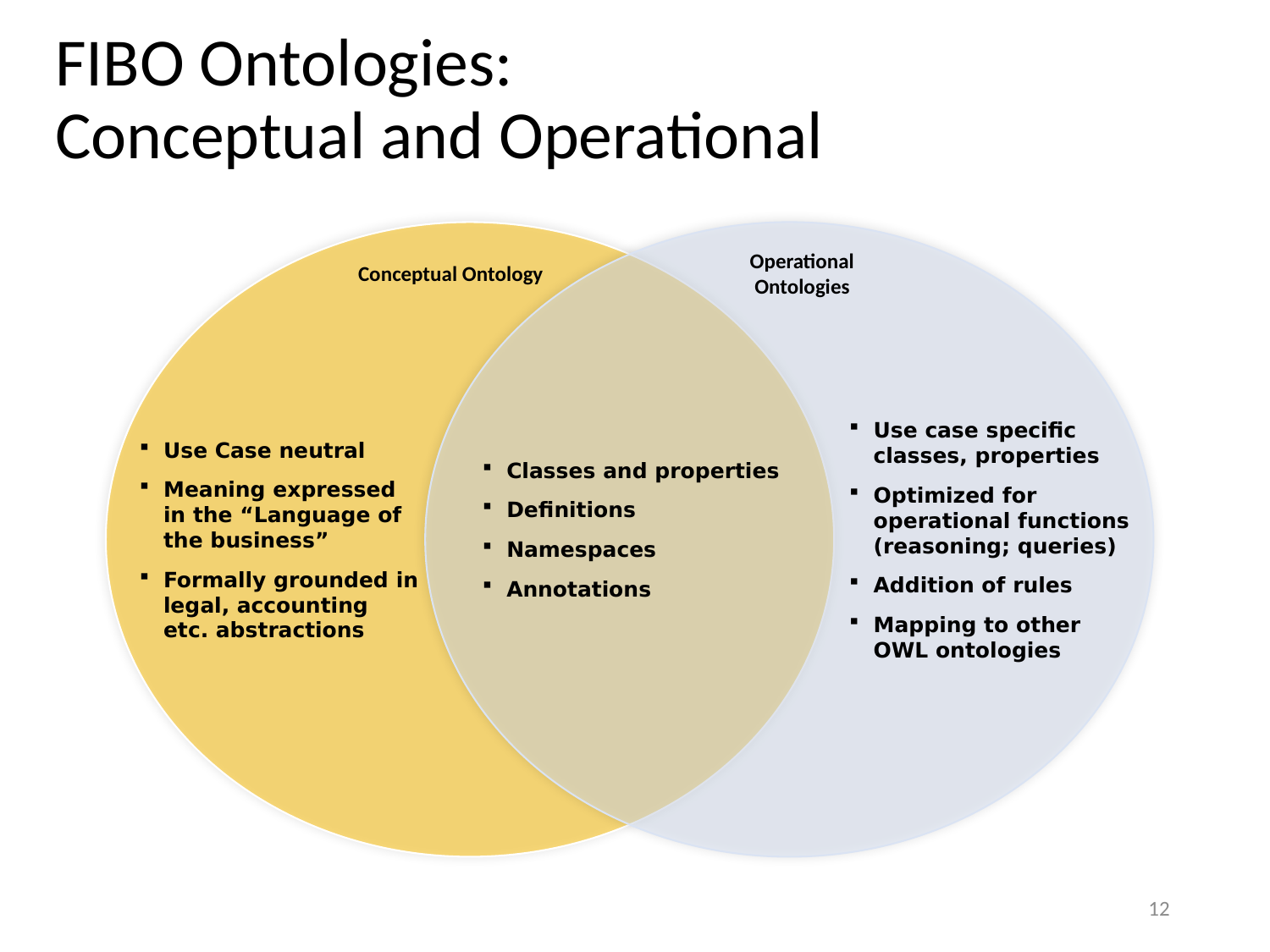

# FIBO Ontologies: Conceptual and Operational

Conceptual Ontology
Operational
Ontologies
Use Case neutral
Meaning expressed in the “Language of the business”
Formally grounded in legal, accounting etc. abstractions
Classes and properties
Definitions
Namespaces
Annotations
Use case specific classes, properties
Optimized for operational functions (reasoning; queries)
Addition of rules
Mapping to other OWL ontologies
12